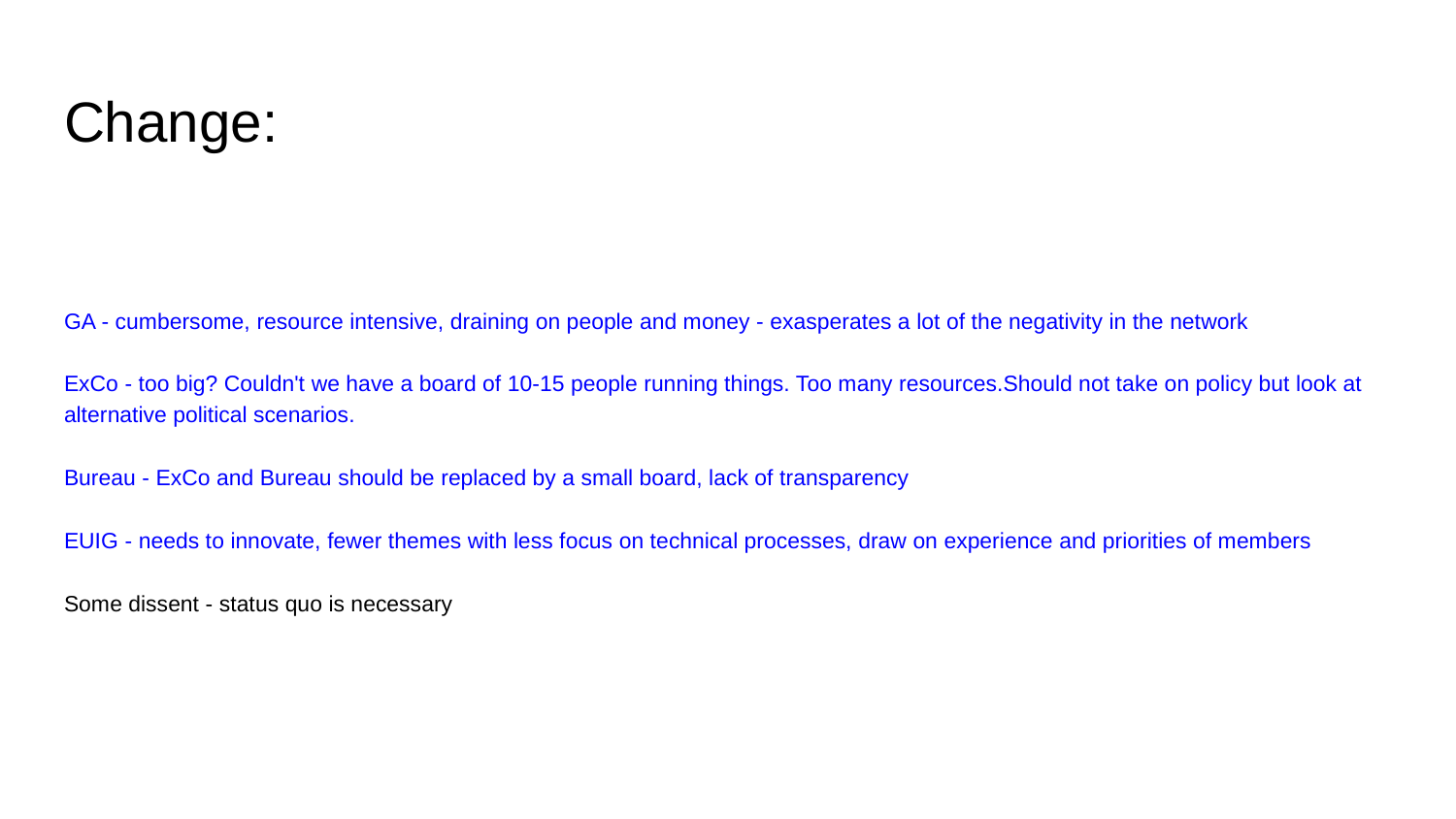

# Change:

GA - cumbersome, resource intensive, draining on people and money - exasperates a lot of the negativity in the network
ExCo - too big? Couldn't we have a board of 10-15 people running things. Too many resources.Should not take on policy but look at alternative political scenarios.
Bureau - ExCo and Bureau should be replaced by a small board, lack of transparency
EUIG - needs to innovate, fewer themes with less focus on technical processes, draw on experience and priorities of members
Some dissent - status quo is necessary